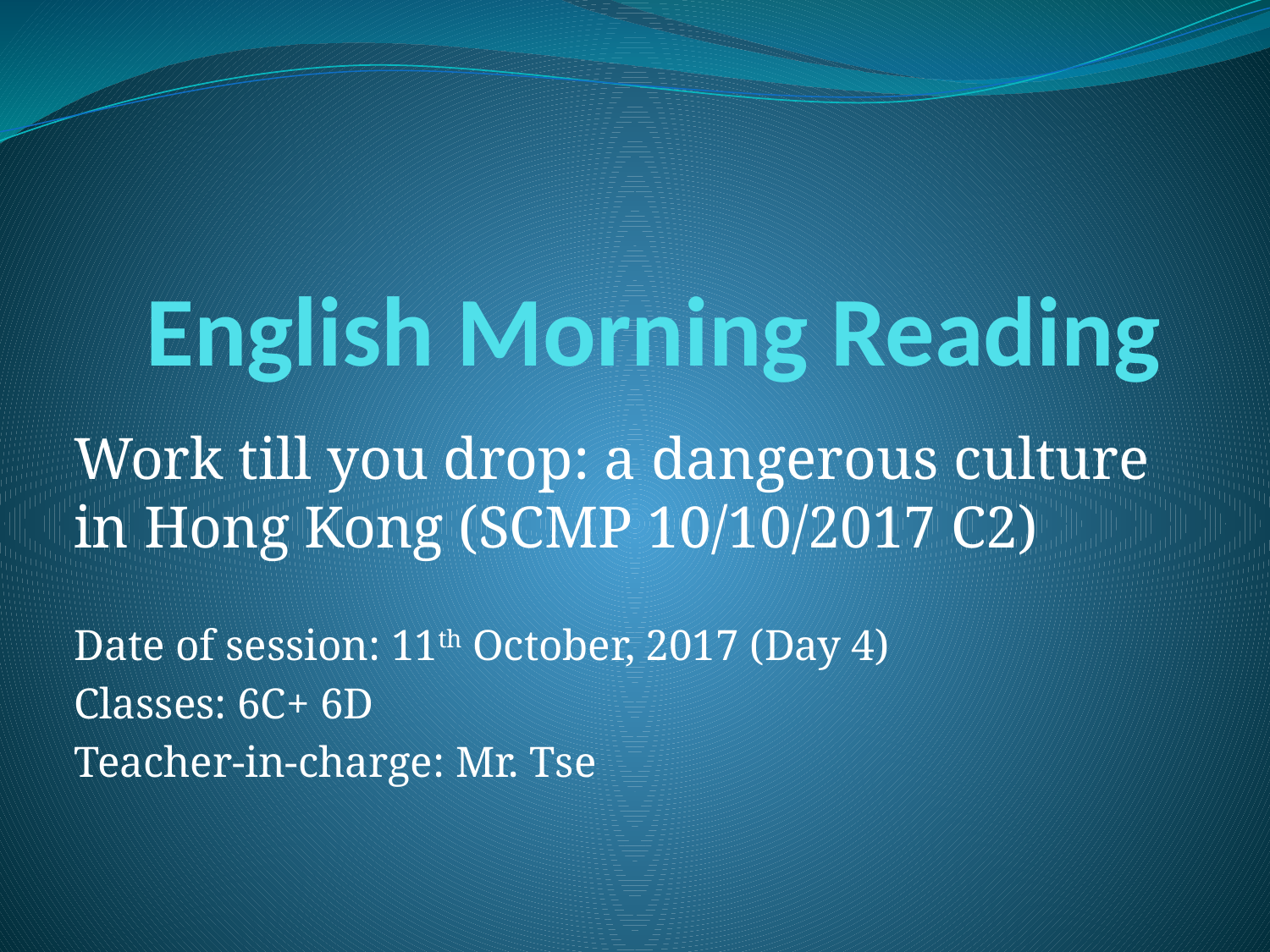

# English Morning Reading
Work till you drop: a dangerous culture in Hong Kong (SCMP 10/10/2017 C2)

Date of session: 11th October, 2017 (Day 4)
Classes: 6C+ 6D
Teacher-in-charge: Mr. Tse